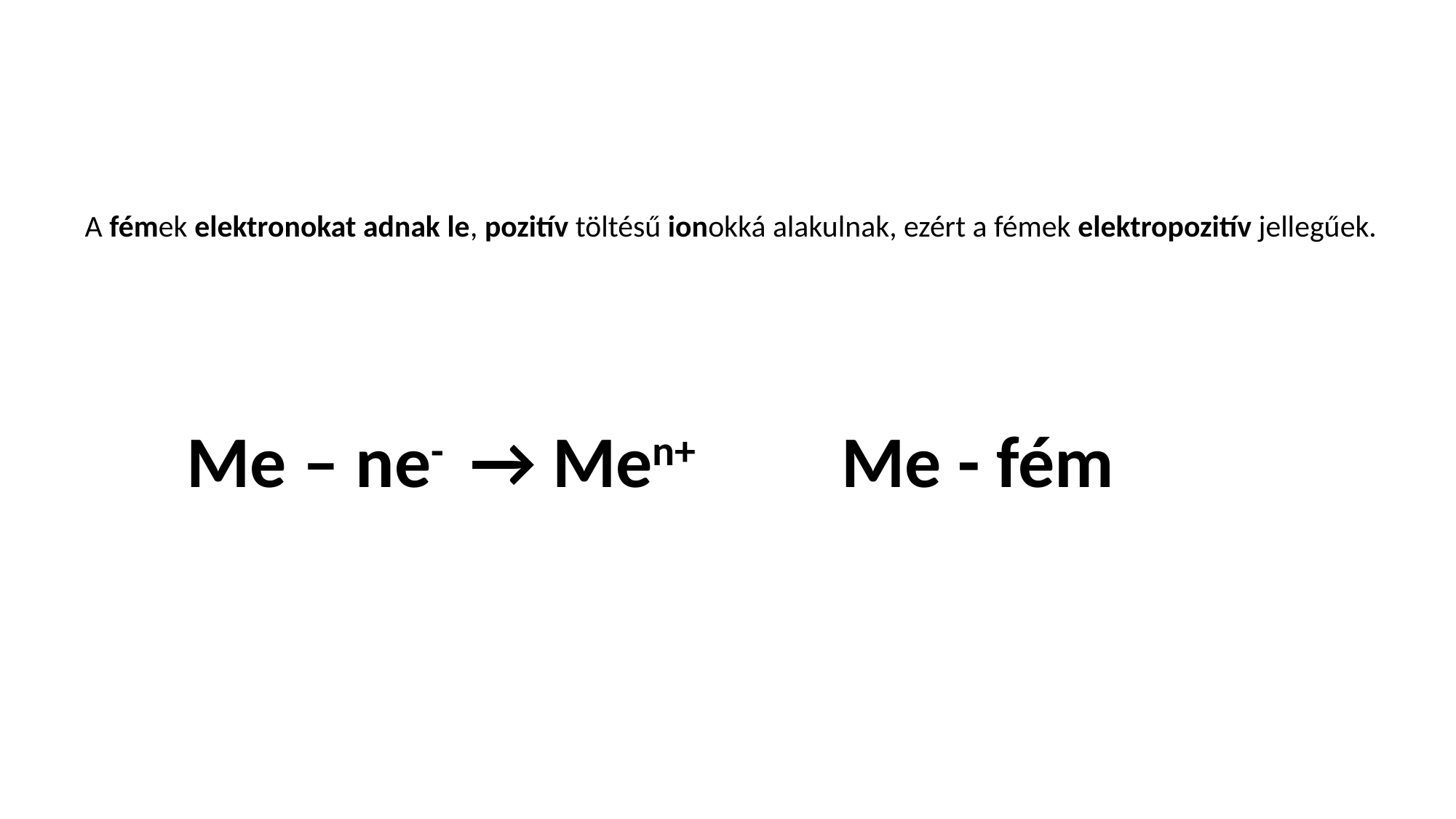

A fémek elektronokat adnak le, pozitív töltésű ionokká alakulnak, ezért a fémek elektropozitív jellegűek.
Me – ne-  → Men+  		Me - fém